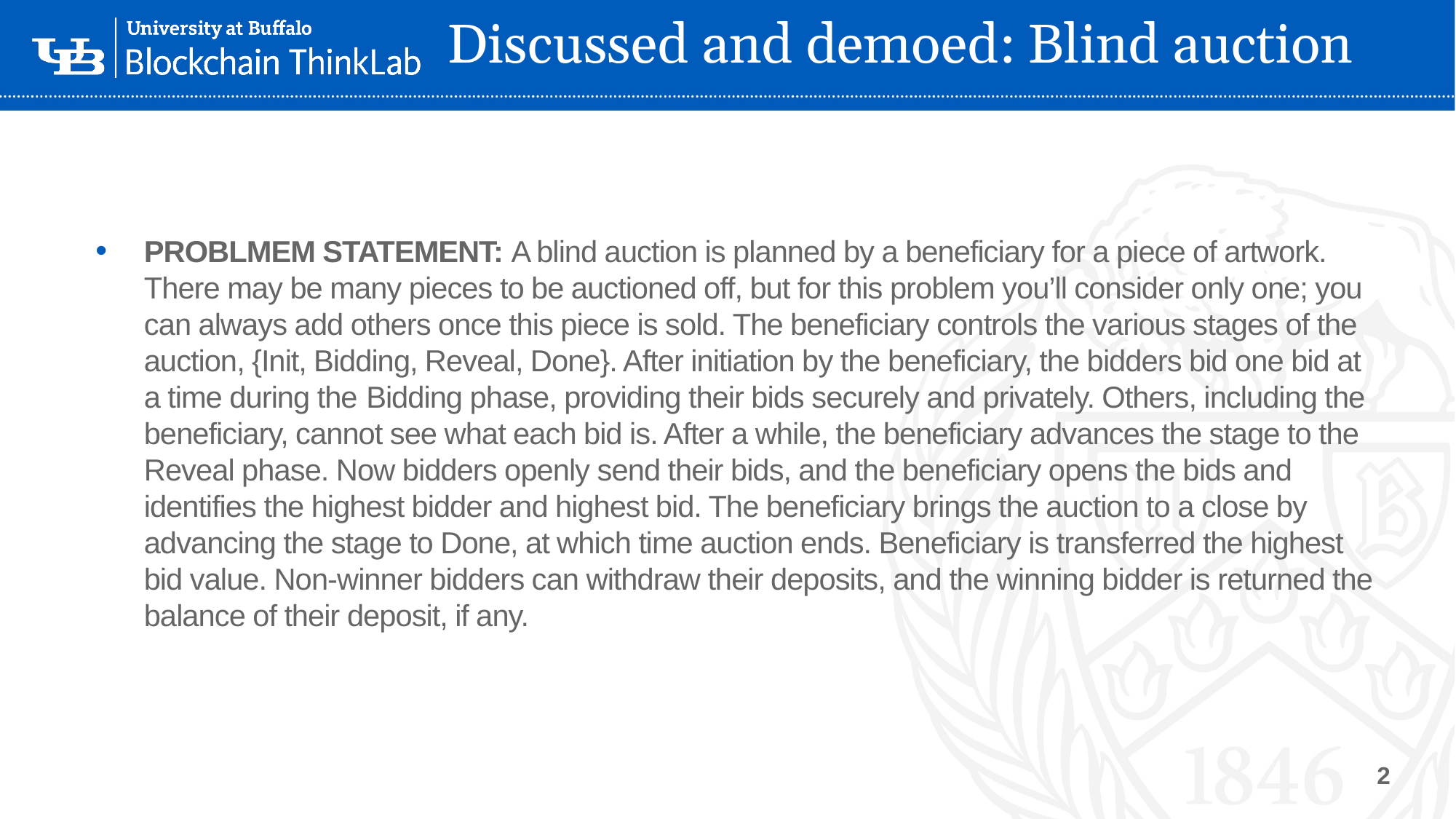

# Discussed and demoed: Blind auction
Problmem statement: A blind auction is planned by a beneficiary for a piece of artwork. There may be many pieces to be auctioned off, but for this problem you’ll consider only one; you can always add others once this piece is sold. The beneficiary controls the various stages of the auction, {Init, Bidding, Reveal, Done}. After initiation by the beneficiary, the bidders bid one bid at a time during the Bidding phase, providing their bids securely and privately. Others, including the beneficiary, cannot see what each bid is. After a while, the beneficiary advances the stage to the Reveal phase. Now bidders openly send their bids, and the beneficiary opens the bids and identifies the highest bidder and highest bid. The beneficiary brings the auction to a close by advancing the stage to Done, at which time auction ends. Beneficiary is transferred the highest bid value. Non-winner bidders can withdraw their deposits, and the winning bidder is returned the balance of their deposit, if any.